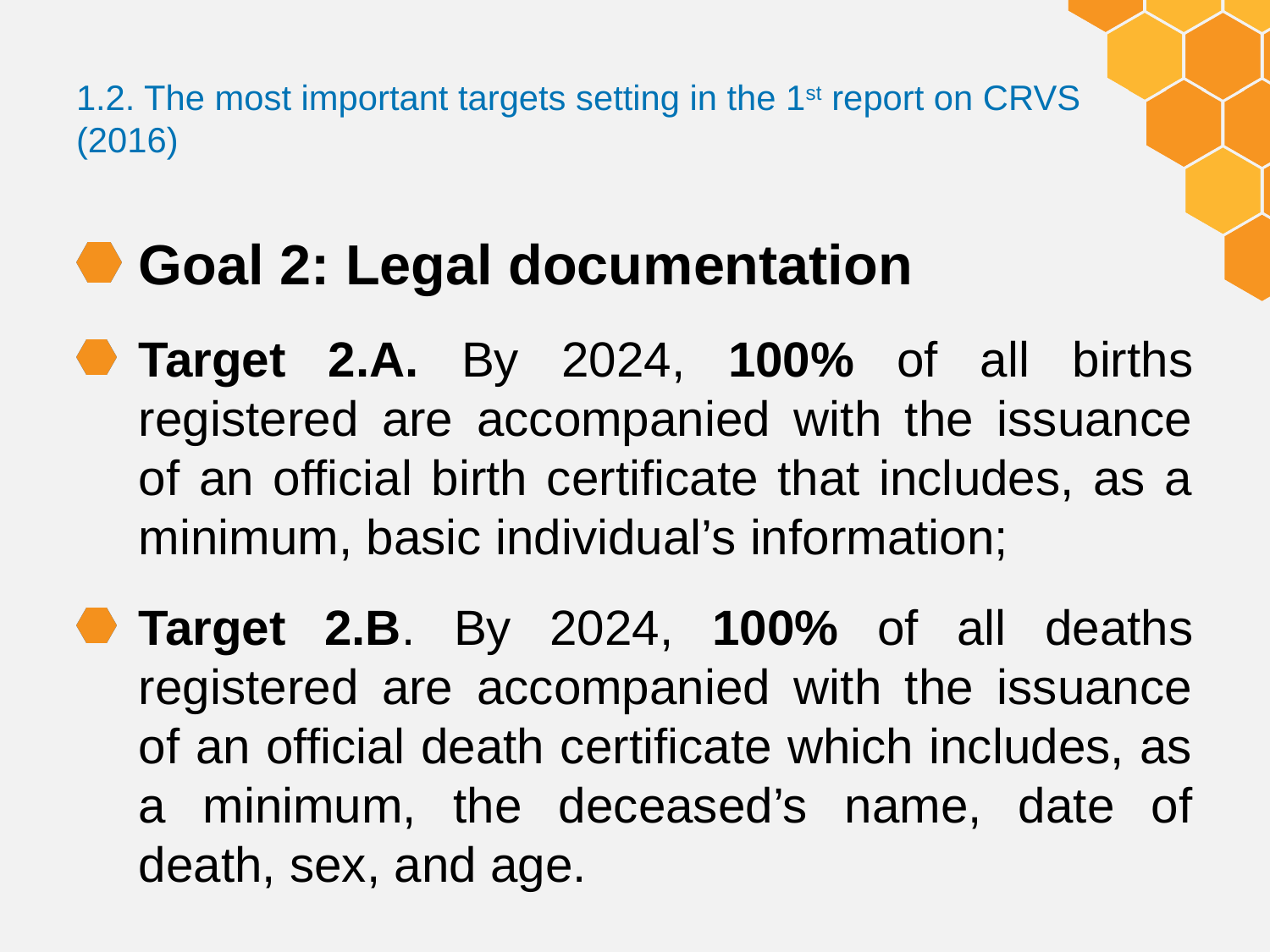

# 1.2. The most important targets setting in the 1st report on CRVS (2016)
Goal 2: Legal documentation
Target 2.A. By 2024, 100% of all births registered are accompanied with the issuance of an official birth certificate that includes, as a minimum, basic individual’s information;
Target 2.B. By 2024, 100% of all deaths registered are accompanied with the issuance of an official death certificate which includes, as a minimum, the deceased’s name, date of death, sex, and age.